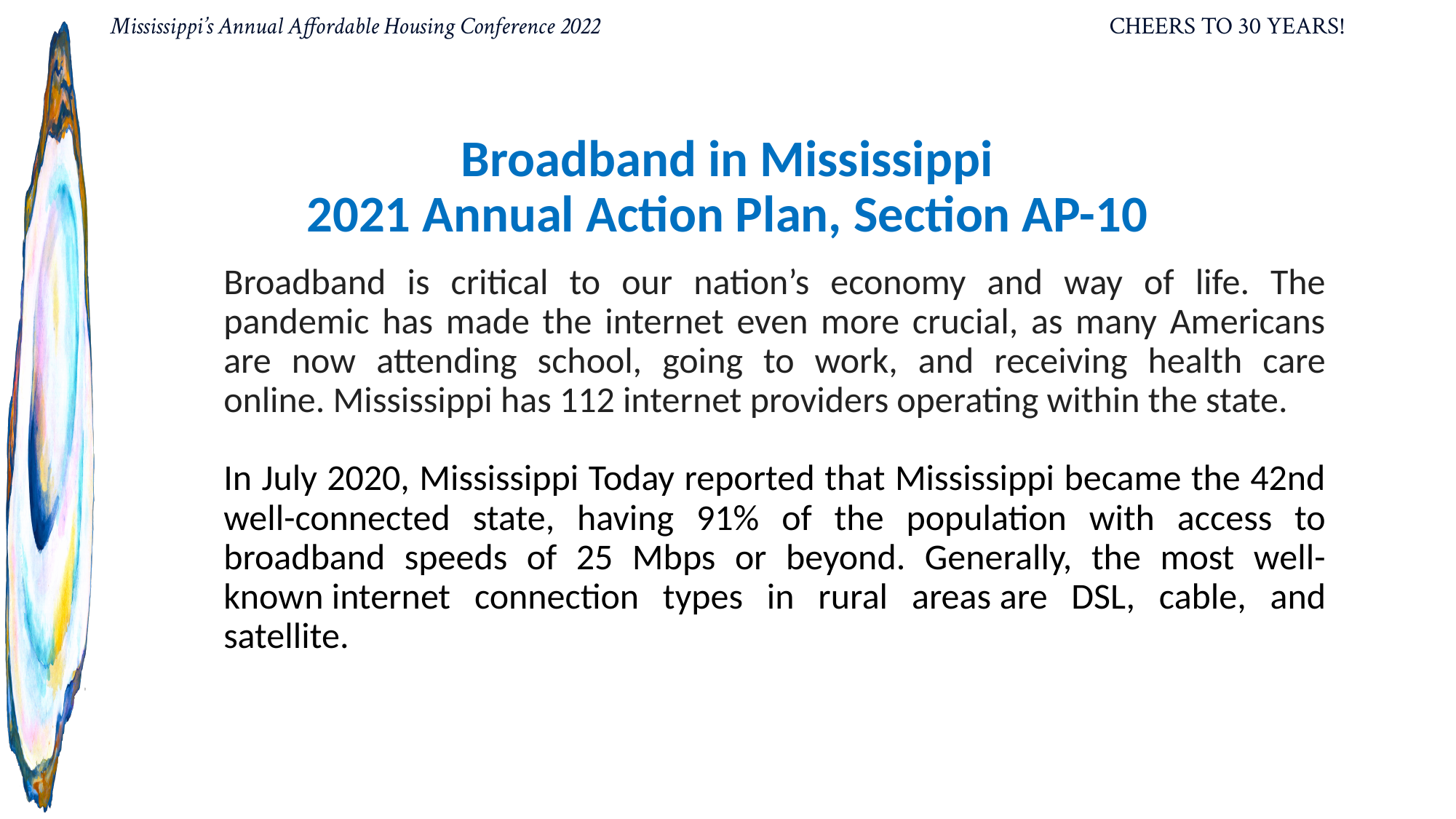

# Broadband in Mississippi 2021 Annual Action Plan, Section AP-10
Broadband is critical to our nation’s economy and way of life. The pandemic has made the internet even more crucial, as many Americans are now attending school, going to work, and receiving health care online. Mississippi has 112 internet providers operating within the state.

In July 2020, Mississippi Today reported that Mississippi became the 42nd well-connected state, having 91% of the population with access to broadband speeds of 25 Mbps or beyond. Generally, the most well-known internet connection types in rural areas are DSL, cable, and satellite.